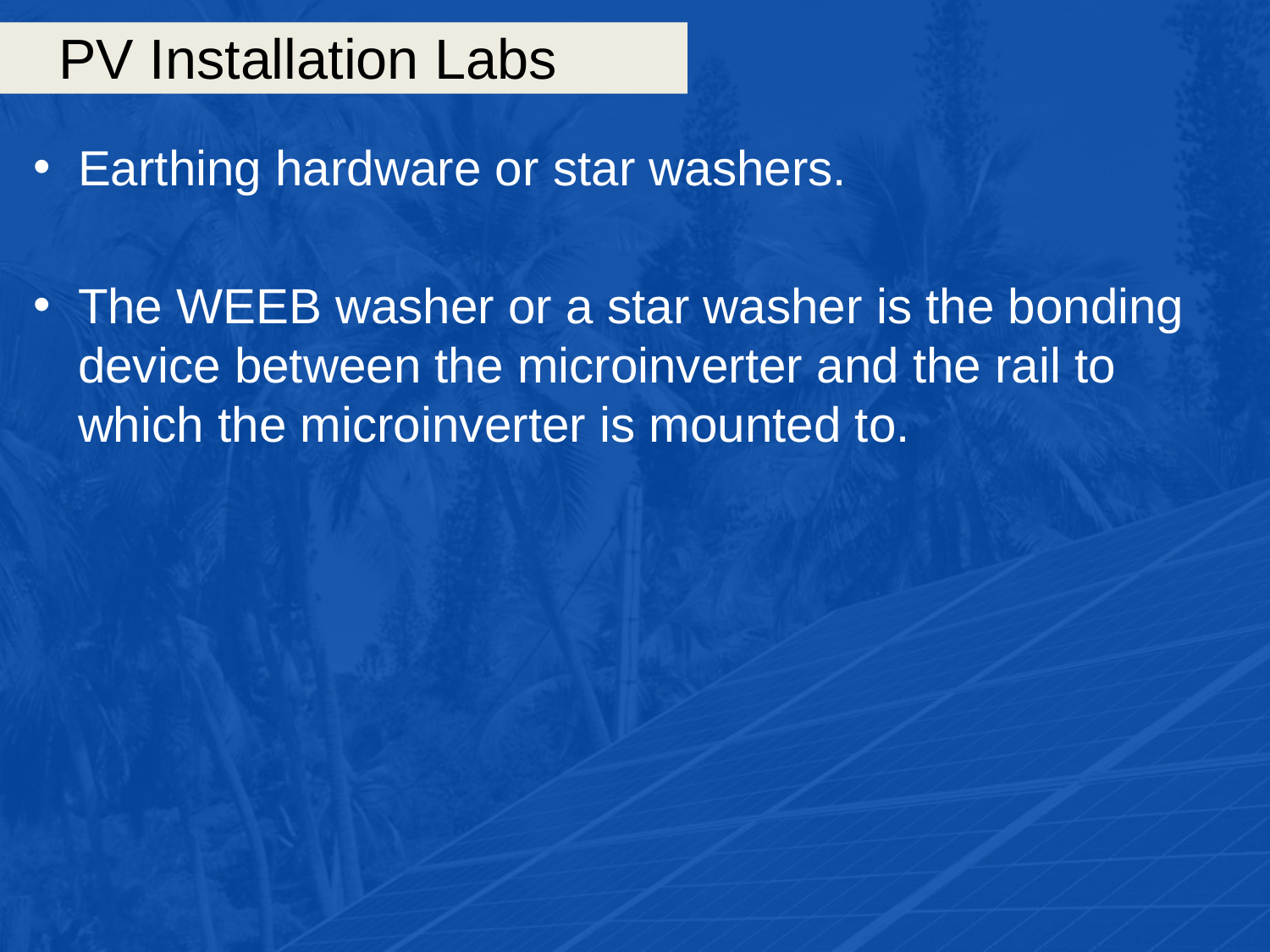

# PV Installation Labs
Earthing hardware or star washers.

The WEEB washer or a star washer is the bonding device between the microinverter and the rail to which the microinverter is mounted to.